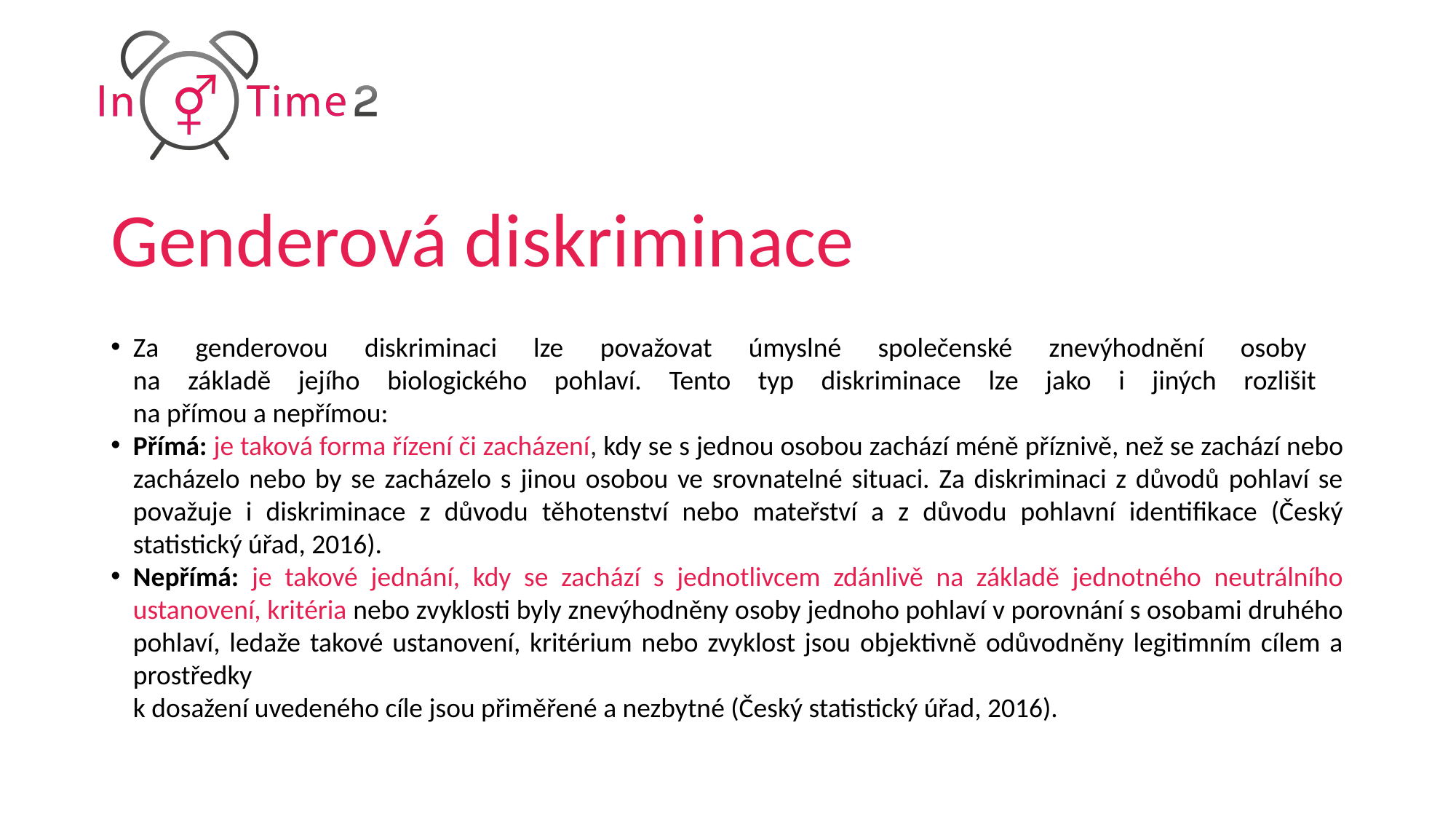

# Genderová diskriminace
Za genderovou diskriminaci lze považovat úmyslné společenské znevýhodnění osoby
na základě jejího biologického pohlaví. Tento typ diskriminace lze jako i jiných rozlišit
na přímou a nepřímou:
Přímá: je taková forma řízení či zacházení, kdy se s jednou osobou zachází méně příznivě, než se zachází nebo zacházelo nebo by se zacházelo s jinou osobou ve srovnatelné situaci. Za diskriminaci z důvodů pohlaví se považuje i diskriminace z důvodu těhotenství nebo mateřství a z důvodu pohlavní identifikace (Český statistický úřad, 2016).
Nepřímá: je takové jednání, kdy se zachází s jednotlivcem zdánlivě na základě jednotného neutrálního ustanovení, kritéria nebo zvyklosti byly znevýhodněny osoby jednoho pohlaví v porovnání s osobami druhého pohlaví, ledaže takové ustanovení, kritérium nebo zvyklost jsou objektivně odůvodněny legitimním cílem a prostředky
k dosažení uvedeného cíle jsou přiměřené a nezbytné (Český statistický úřad, 2016).